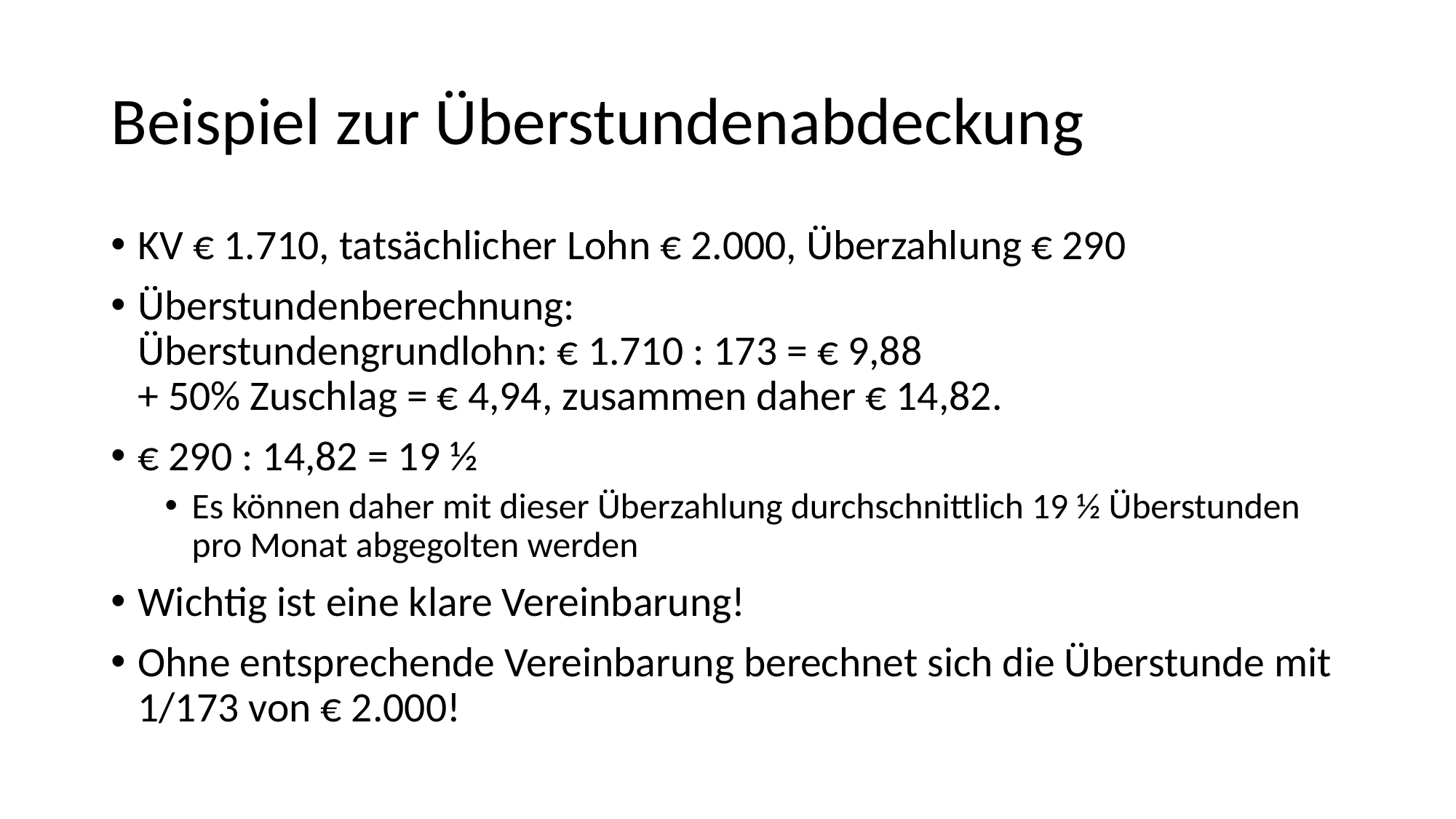

# Beispiel zur Überstundenabdeckung
KV € 1.710, tatsächlicher Lohn € 2.000, Überzahlung € 290
Überstundenberechnung:
Überstundengrundlohn: € 1.710 : 173 = € 9,88
+ 50% Zuschlag = € 4,94, zusammen daher € 14,82.
€ 290 : 14,82 = 19 ½
Es können daher mit dieser Überzahlung durchschnittlich 19 ½ Überstunden pro Monat abgegolten werden
Wichtig ist eine klare Vereinbarung!
Ohne entsprechende Vereinbarung berechnet sich die Überstunde mit 1/173 von € 2.000!